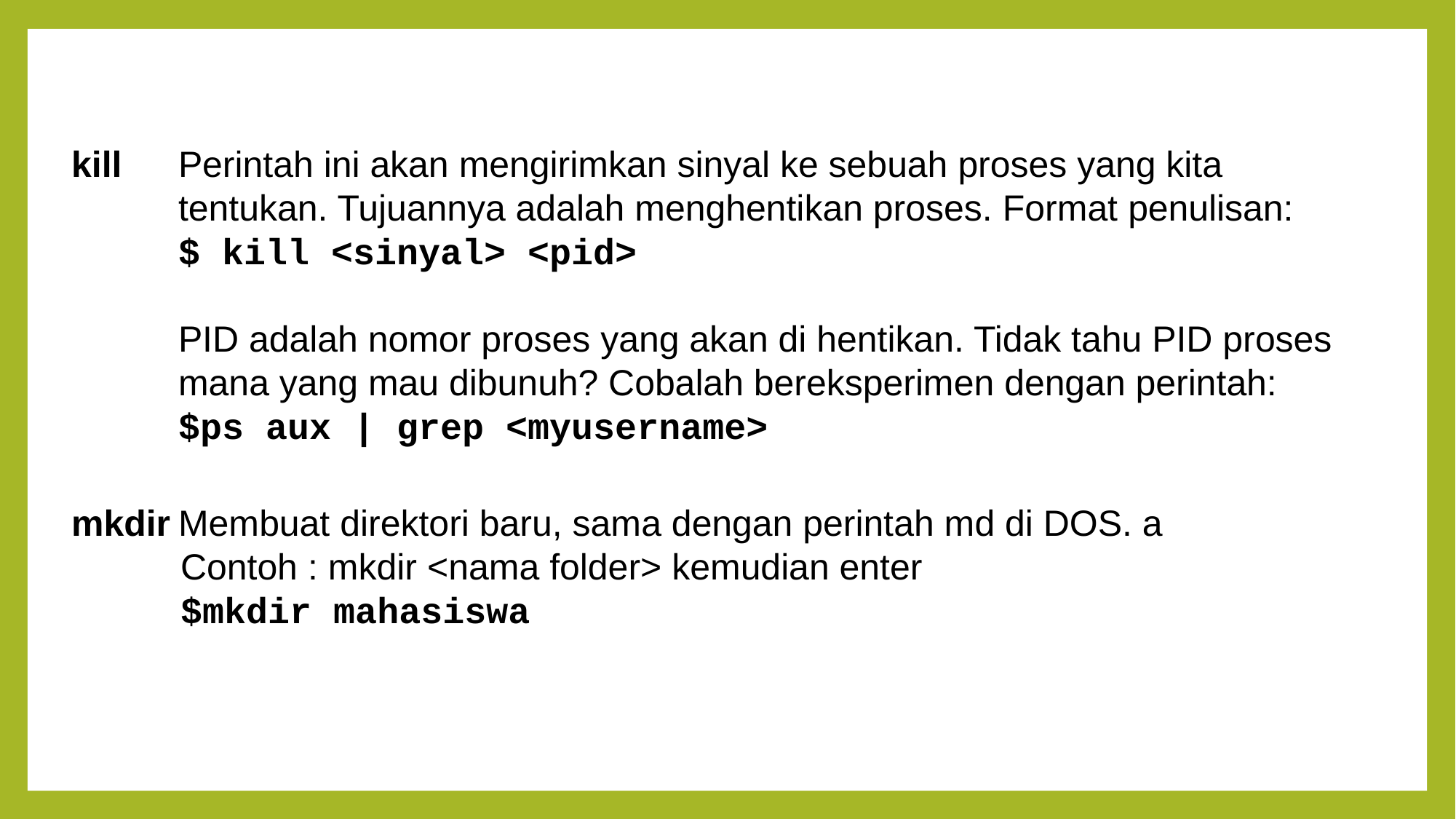

kill	Perintah ini akan mengirimkan sinyal ke sebuah proses yang kita tentukan. Tujuannya adalah menghentikan proses. Format penulisan:
	$ kill <sinyal> <pid>

	PID adalah nomor proses yang akan di hentikan. Tidak tahu PID proses mana yang mau dibunuh? Cobalah bereksperimen dengan perintah:
	$ps aux | grep <myusername>
mkdir	Membuat direktori baru, sama dengan perintah md di DOS. a
Contoh : mkdir <nama folder> kemudian enter
$mkdir mahasiswa